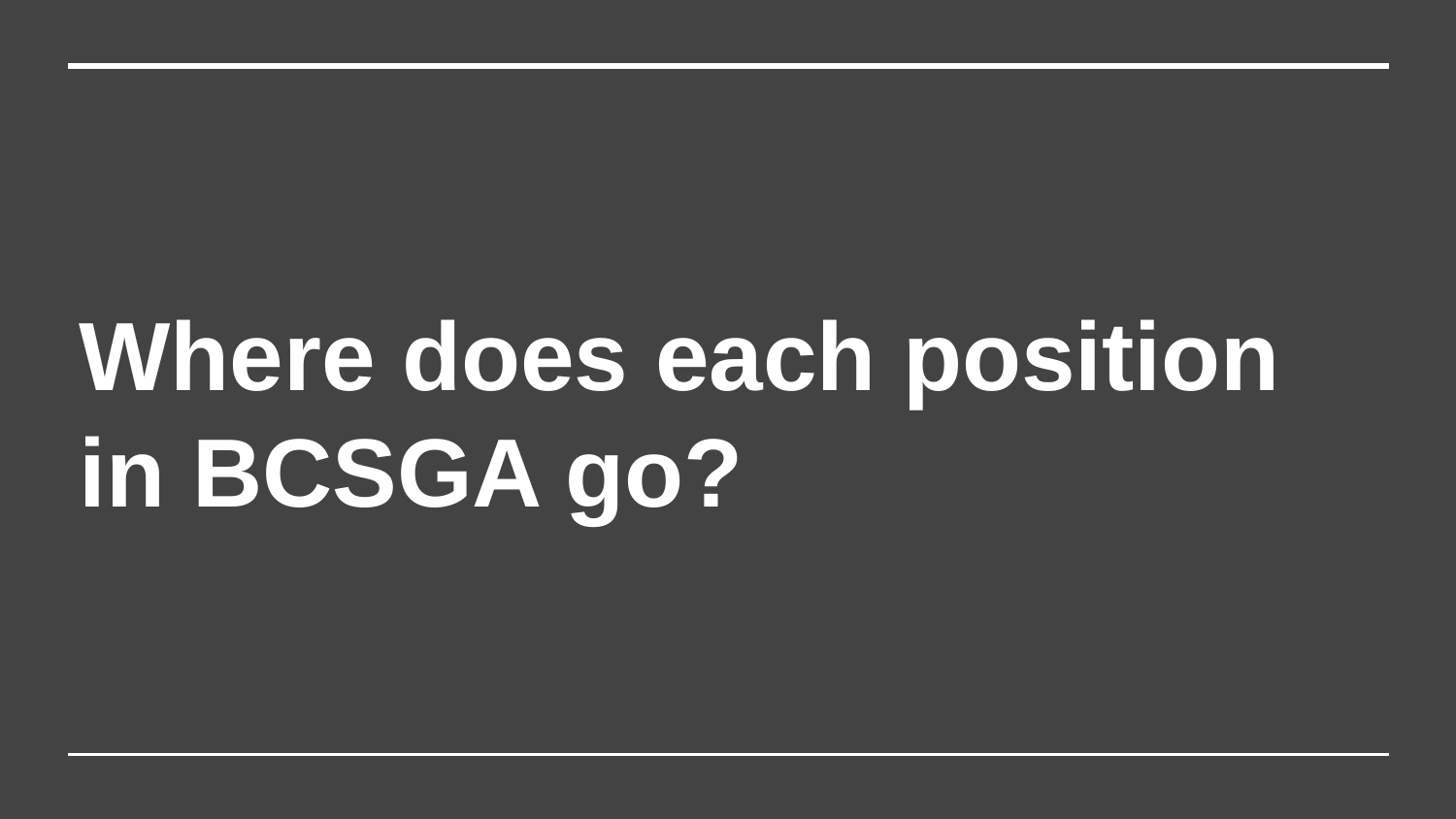

# Where does each position in BCSGA go?